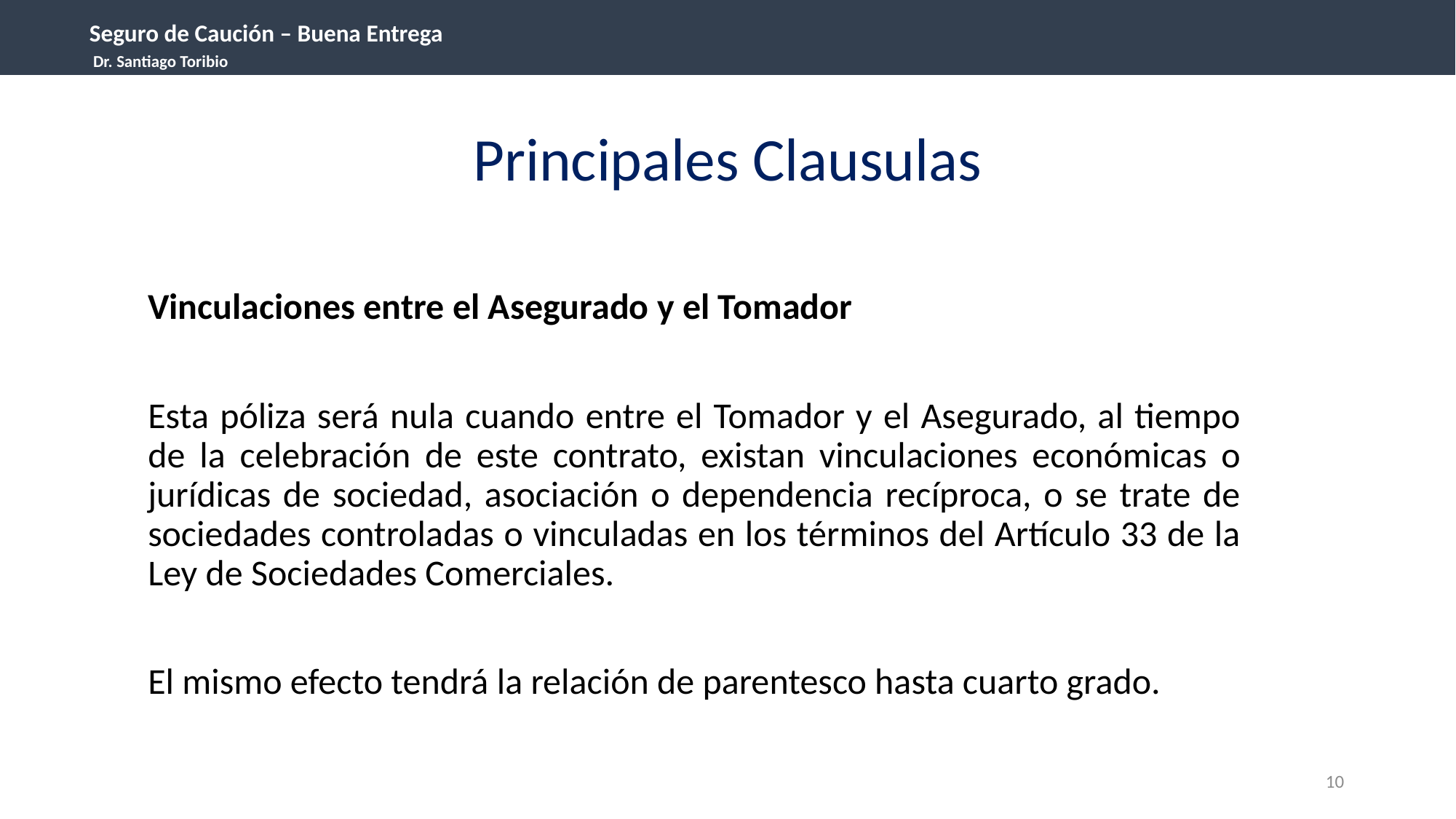

Seguro de Caución – Buena Entrega
 Dr. Santiago Toribio
Principales Clausulas
Vinculaciones entre el Asegurado y el Tomador

Esta póliza será nula cuando entre el Tomador y el Asegurado, al tiempo de la celebración de este contrato, existan vinculaciones económicas o jurídicas de sociedad, asociación o dependencia recíproca, o se trate de sociedades controladas o vinculadas en los términos del Artículo 33 de la Ley de Sociedades Comerciales.

El mismo efecto tendrá la relación de parentesco hasta cuarto grado.

10